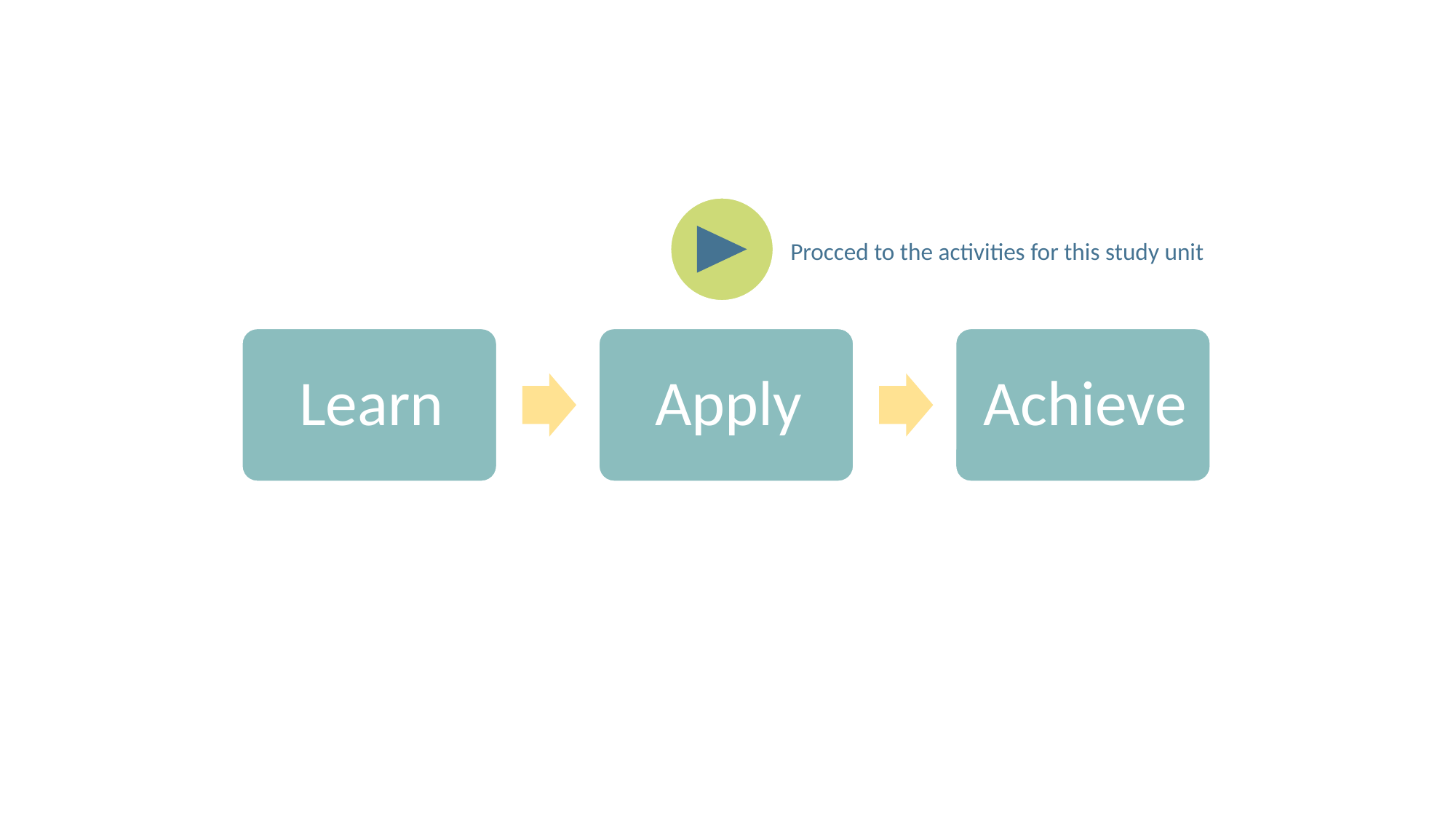

Learn

Apply

Achieve

Procced to the activities for this study unit